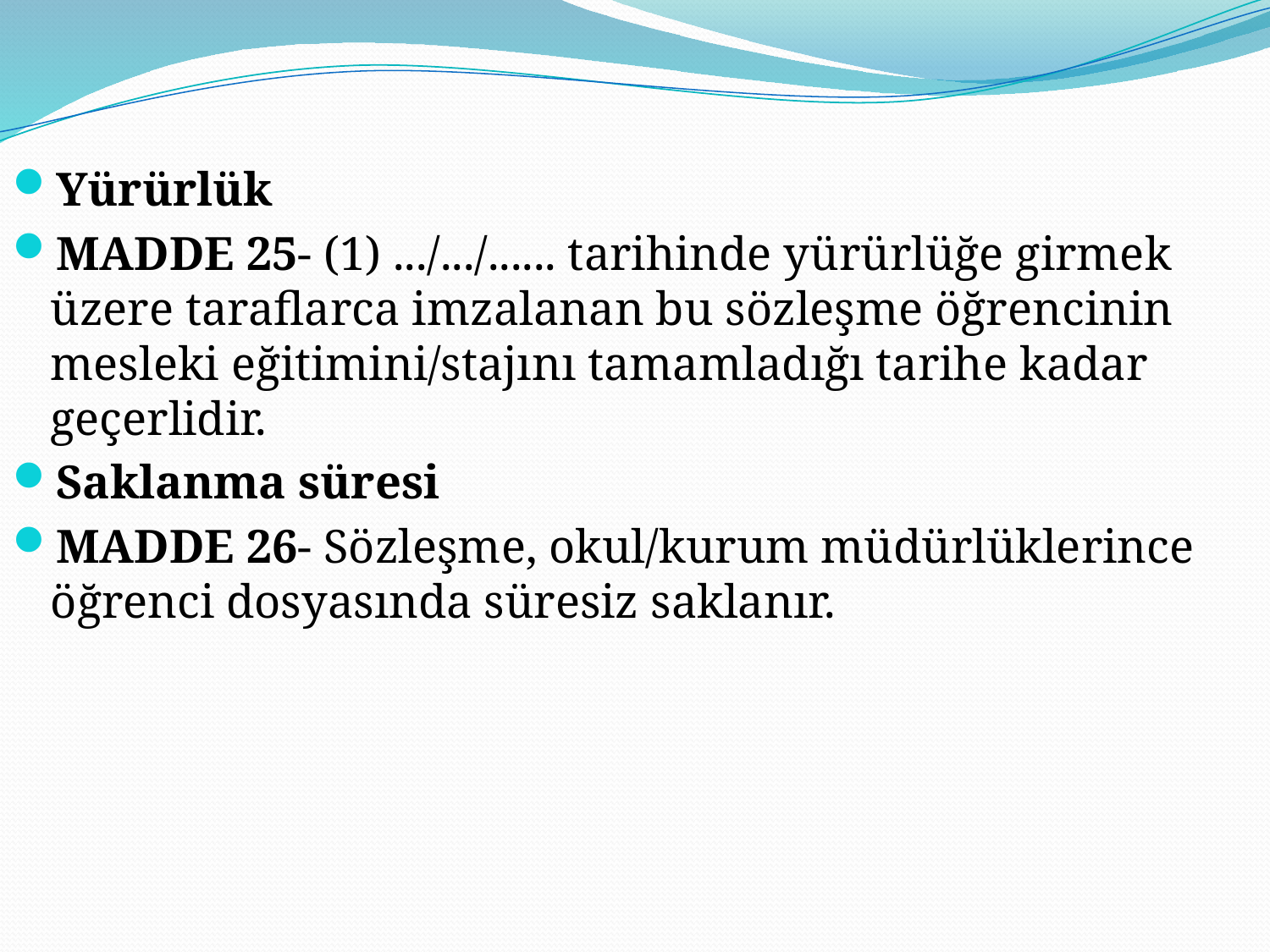

Yürürlük
MADDE 25- (1) .../.../...... tarihinde yürürlüğe girmek üzere taraflarca imzalanan bu sözleşme öğrencinin mesleki eğitimini/stajını tamamladığı tarihe kadar geçerlidir.
Saklanma süresi
MADDE 26- Sözleşme, okul/kurum müdürlüklerince öğrenci dosyasında süresiz saklanır.